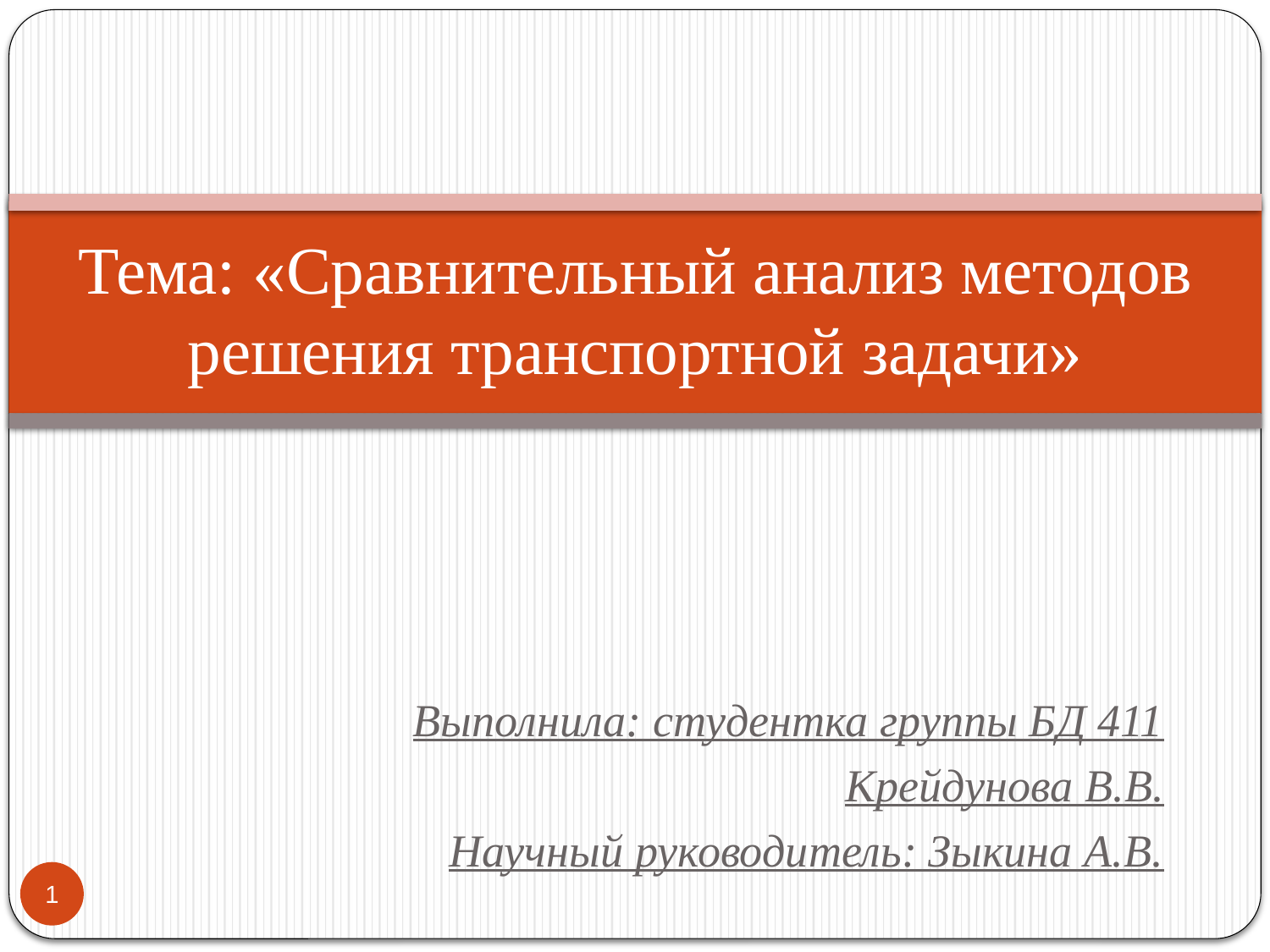

# Тема: «Сравнительный анализ методов решения транспортной задачи»
Выполнила: студентка группы БД 411
Крейдунова В.В.
Научный руководитель: Зыкина А.В.
1